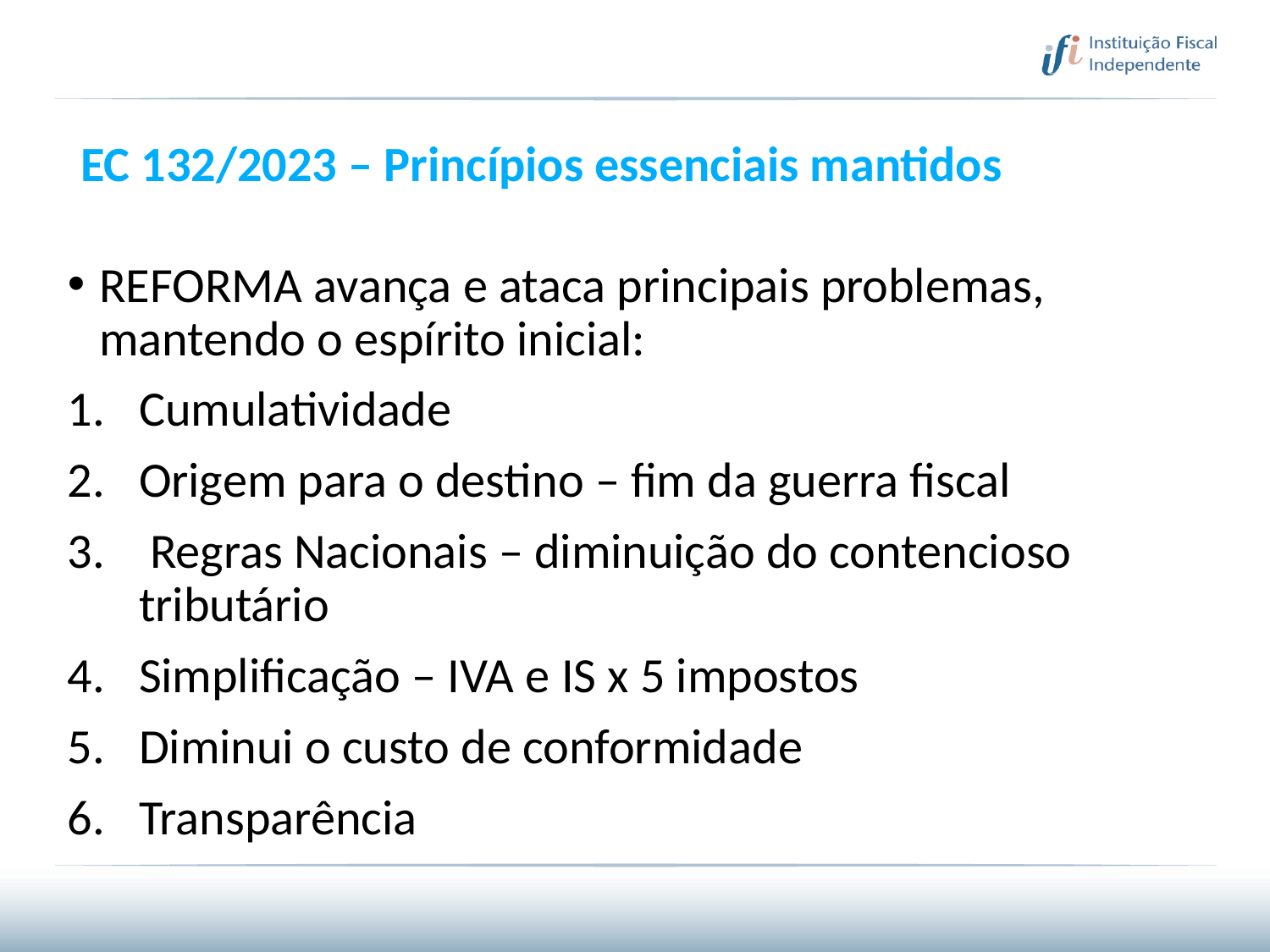

EC 132/2023 – Princípios essenciais mantidos
REFORMA avança e ataca principais problemas, mantendo o espírito inicial:
Cumulatividade
Origem para o destino – fim da guerra fiscal
 Regras Nacionais – diminuição do contencioso tributário
Simplificação – IVA e IS x 5 impostos
Diminui o custo de conformidade
Transparência